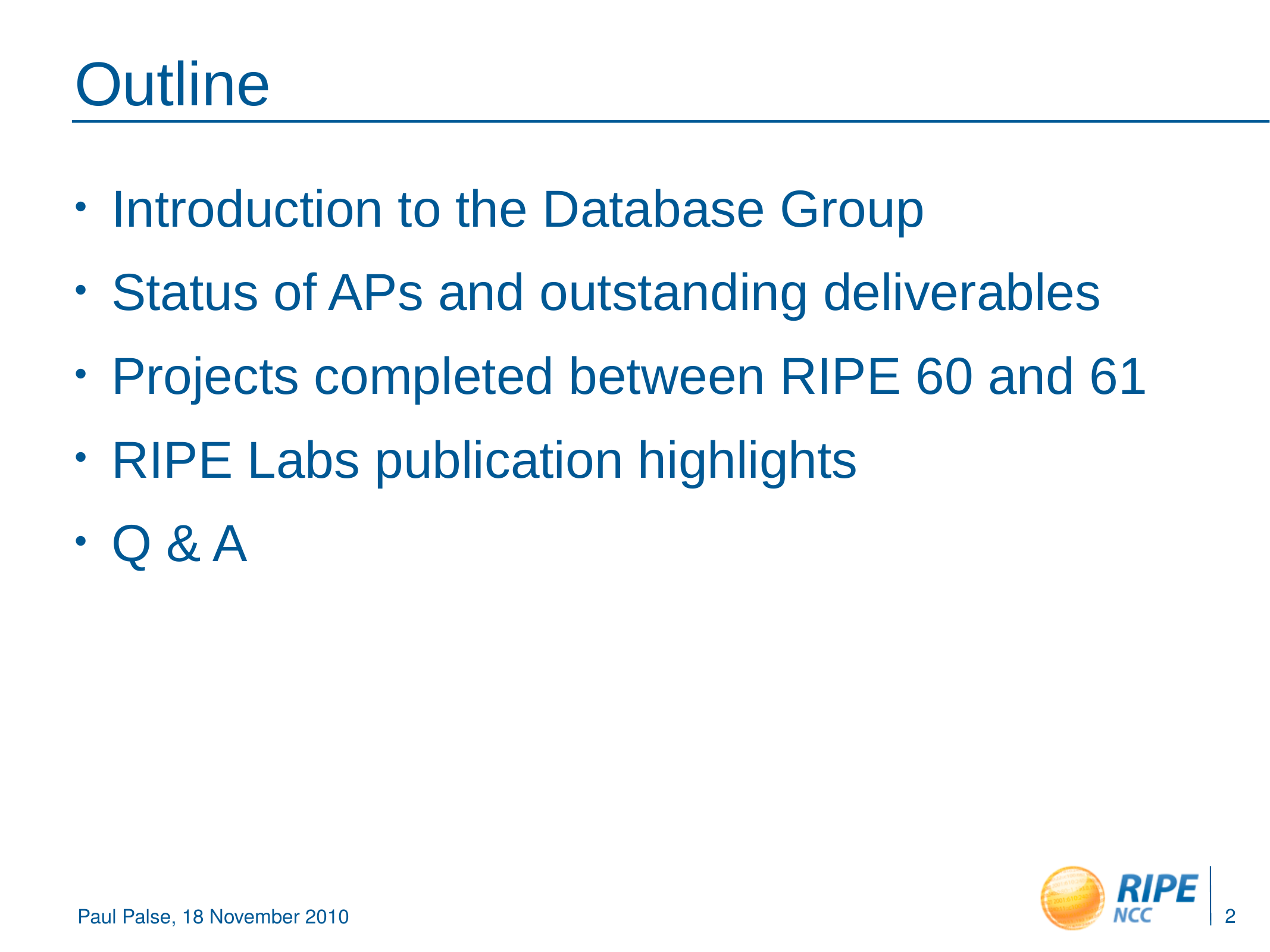

# Outline
Introduction to the Database Group
Status of APs and outstanding deliverables
Projects completed between RIPE 60 and 61
RIPE Labs publication highlights
Q & A

2